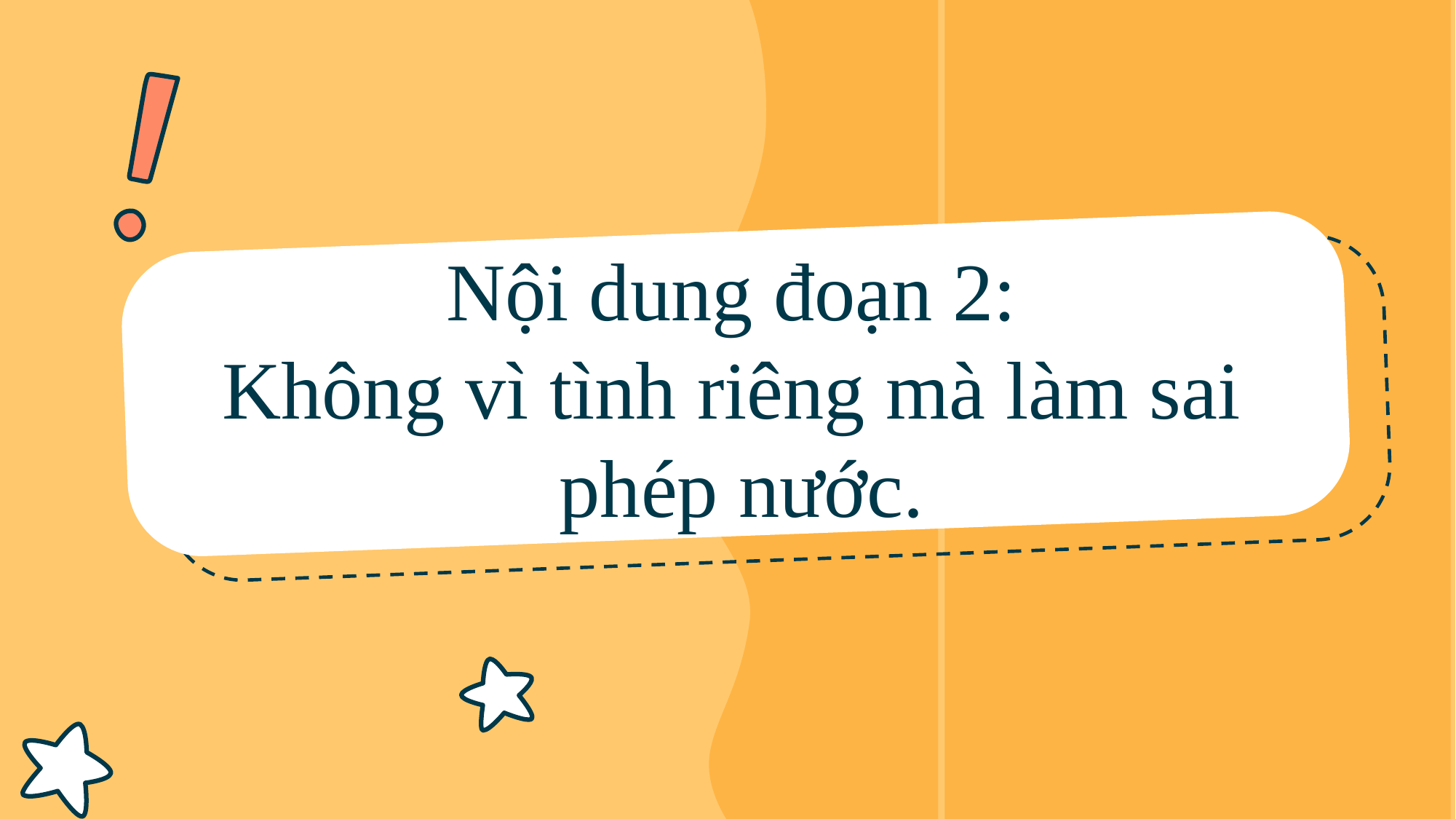

Nội dung đoạn 2:
Không vì tình riêng mà làm sai
phép nước.